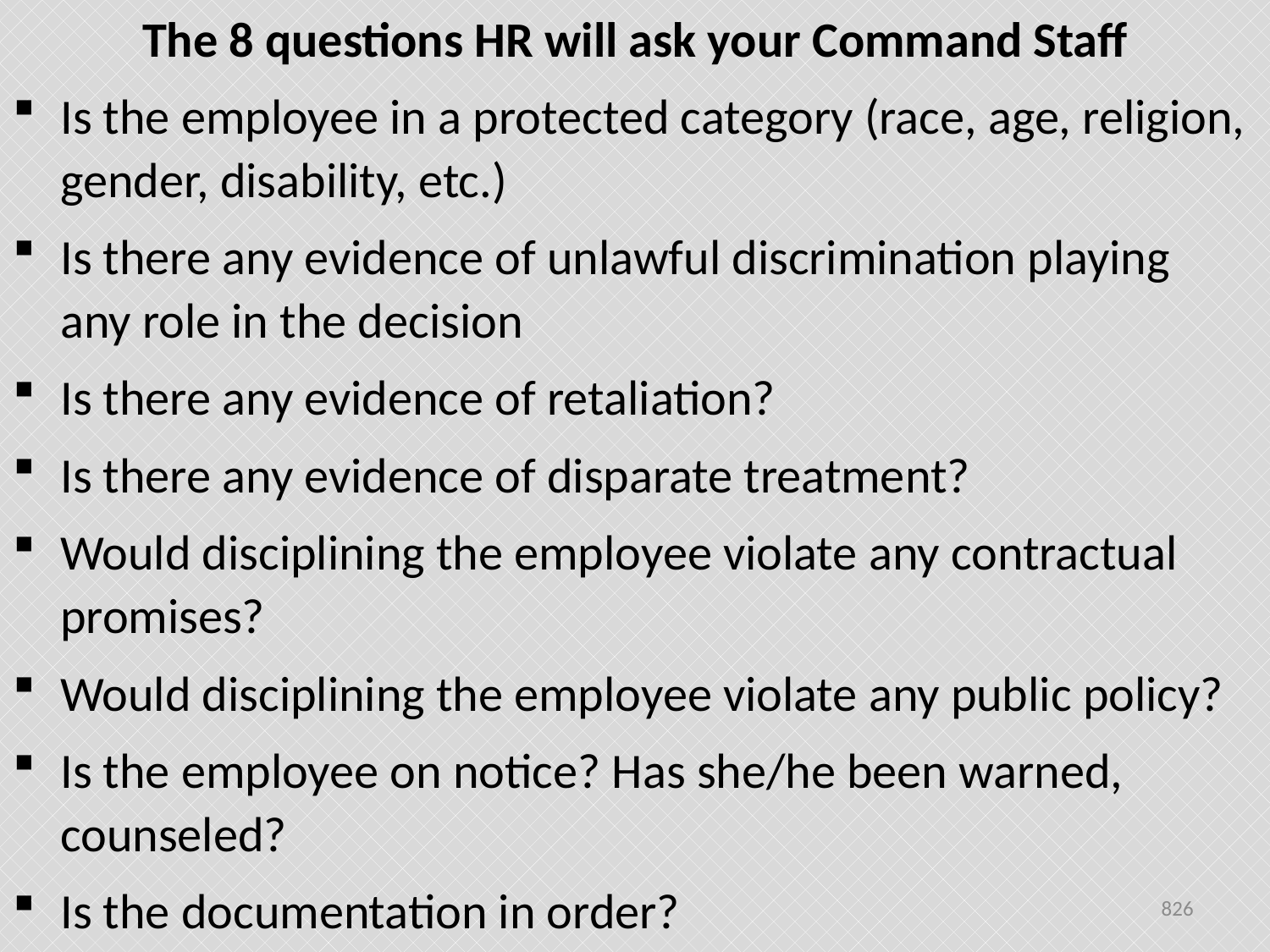

# The 8 questions HR will ask your Command Staff
Is the employee in a protected category (race, age, religion, gender, disability, etc.)
Is there any evidence of unlawful discrimination playing any role in the decision
Is there any evidence of retaliation?
Is there any evidence of disparate treatment?
Would disciplining the employee violate any contractual promises?
Would disciplining the employee violate any public policy?
Is the employee on notice? Has she/he been warned, counseled?
Is the documentation in order?
826